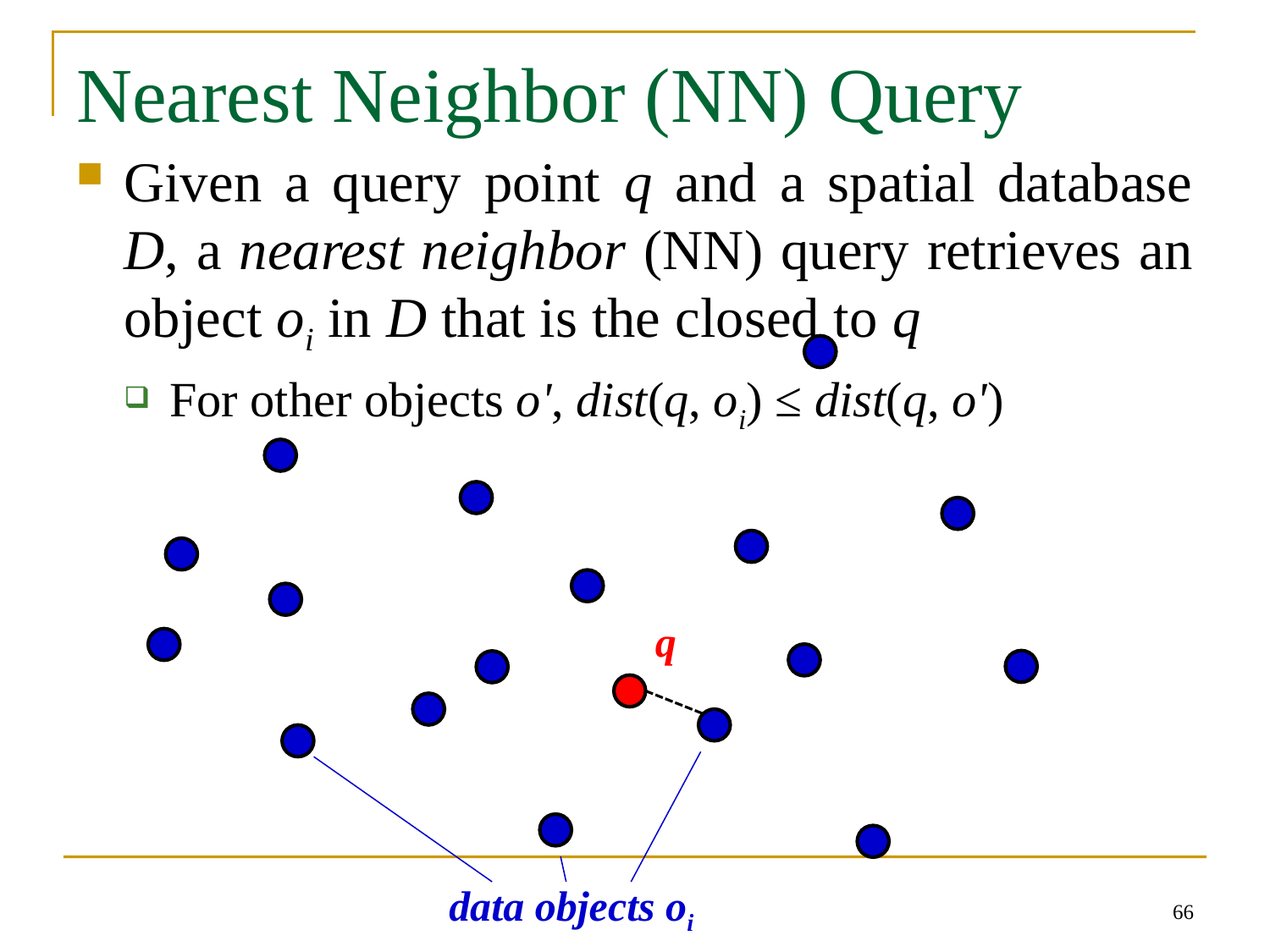

# Nearest Neighbor (NN) Query
Given a query point q and a spatial database D, a nearest neighbor (NN) query retrieves an object oi in D that is the closed to q
For other objects o', dist(q, oi) ≤ dist(q, o')

q

66
data objects oi